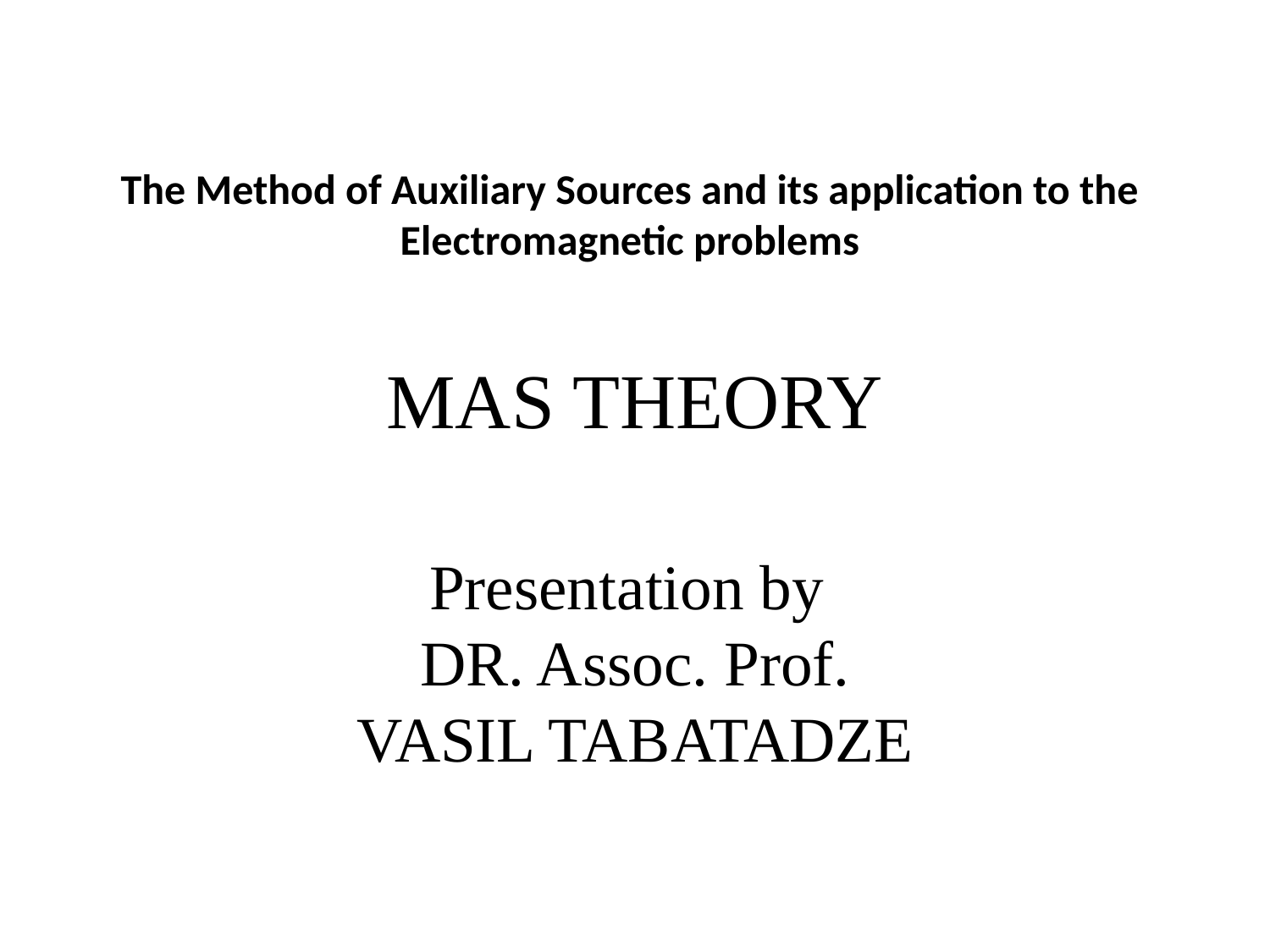

The Method of Auxiliary Sources and its application to the Electromagnetic problems
# MAS THEORY
Presentation by
DR. Assoc. Prof.
VASIL TABATADZE